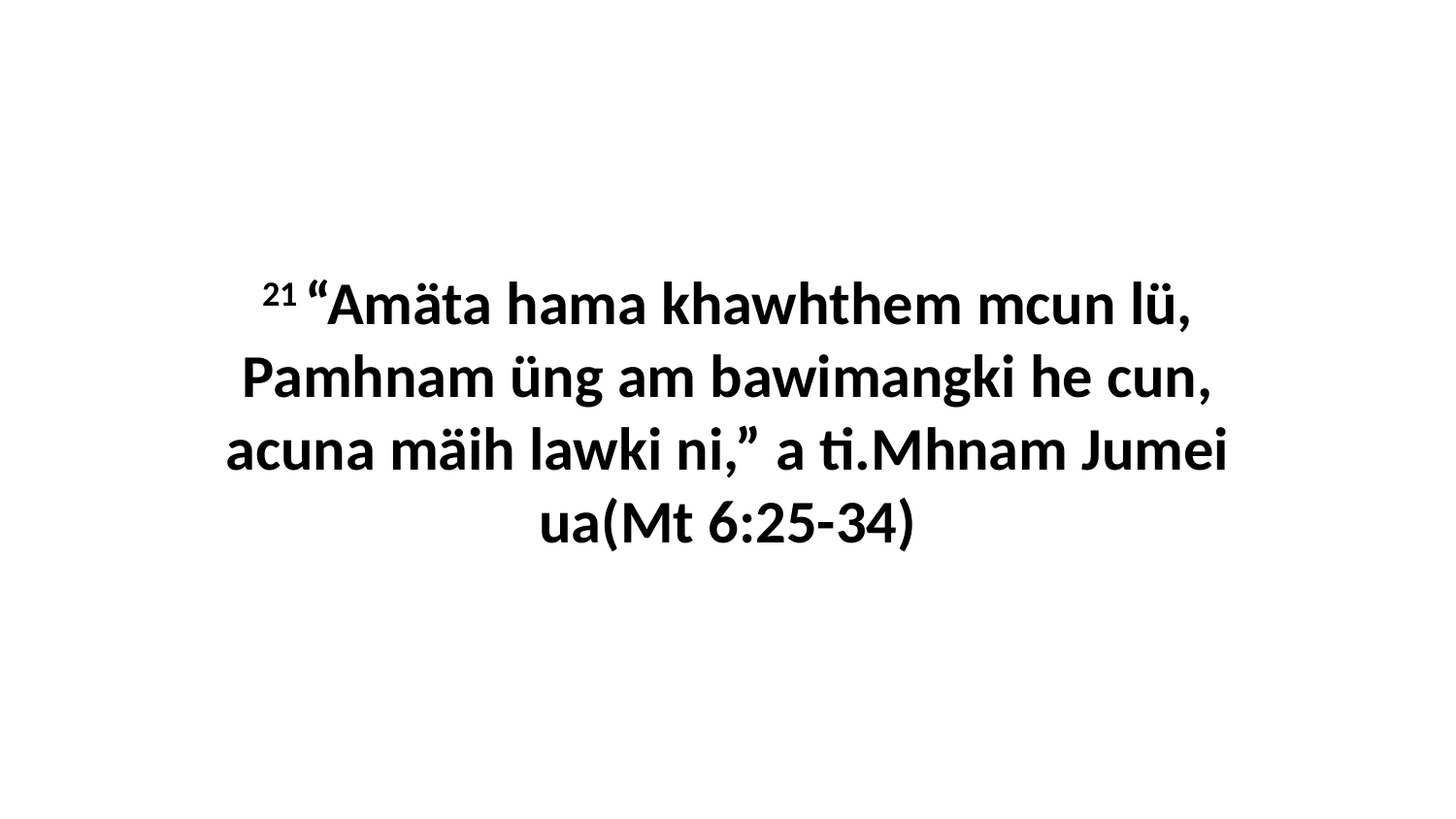

21 “Amäta hama khawhthem mcun lü, Pamhnam üng am bawimangki he cun, acuna mäih lawki ni,” a ti.Mhnam Jumei ua(Mt 6:25-34)